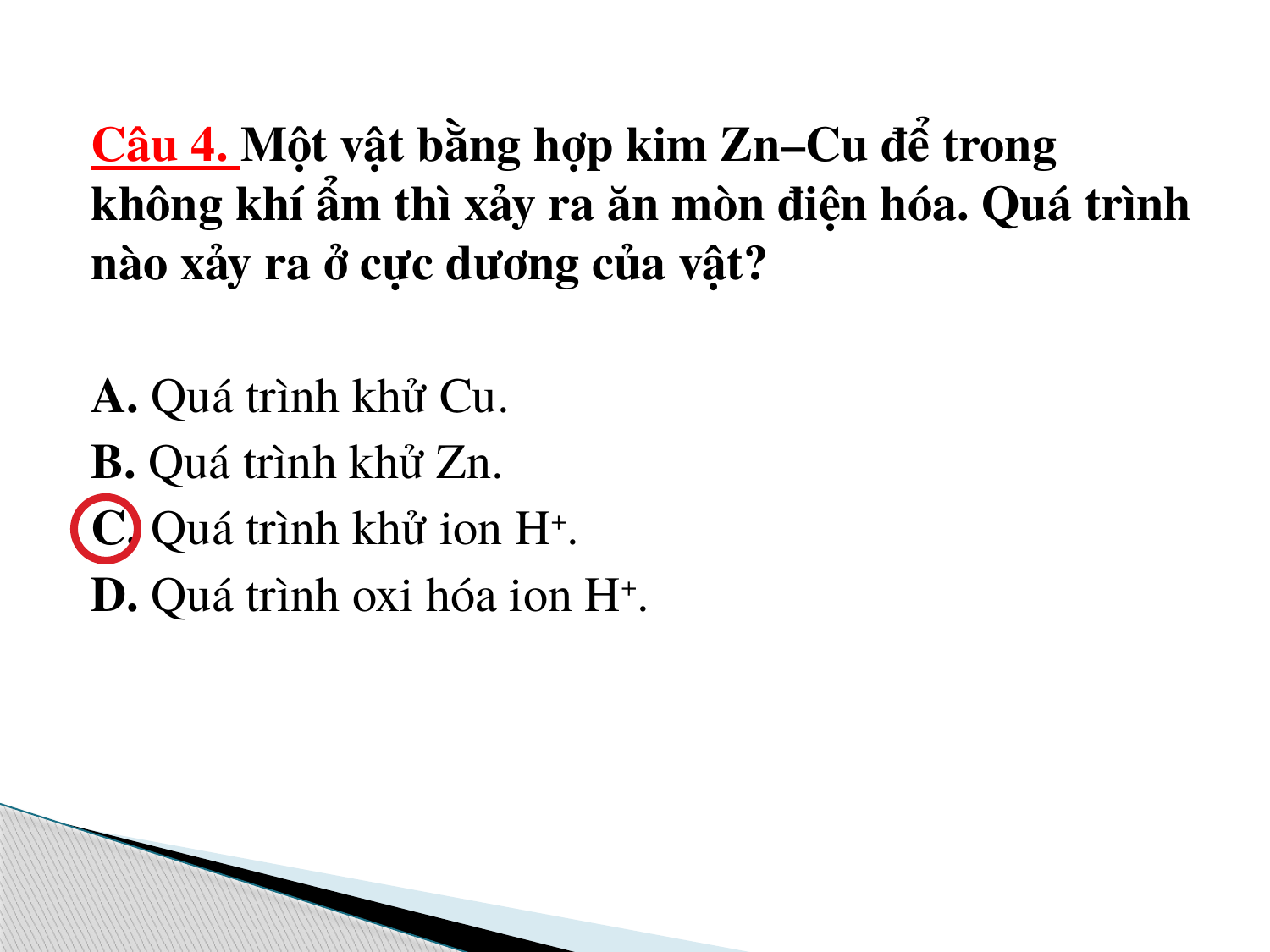

Câu 4. Một vật bằng hợp kim Zn–Cu để trong không khí ẩm thì xảy ra ăn mòn điện hóa. Quá trình nào xảy ra ở cực dương của vật?

A. Quá trình khử Cu.
B. Quá trình khử Zn.
C. Quá trình khử ion H+.
D. Quá trình oxi hóa ion H+.